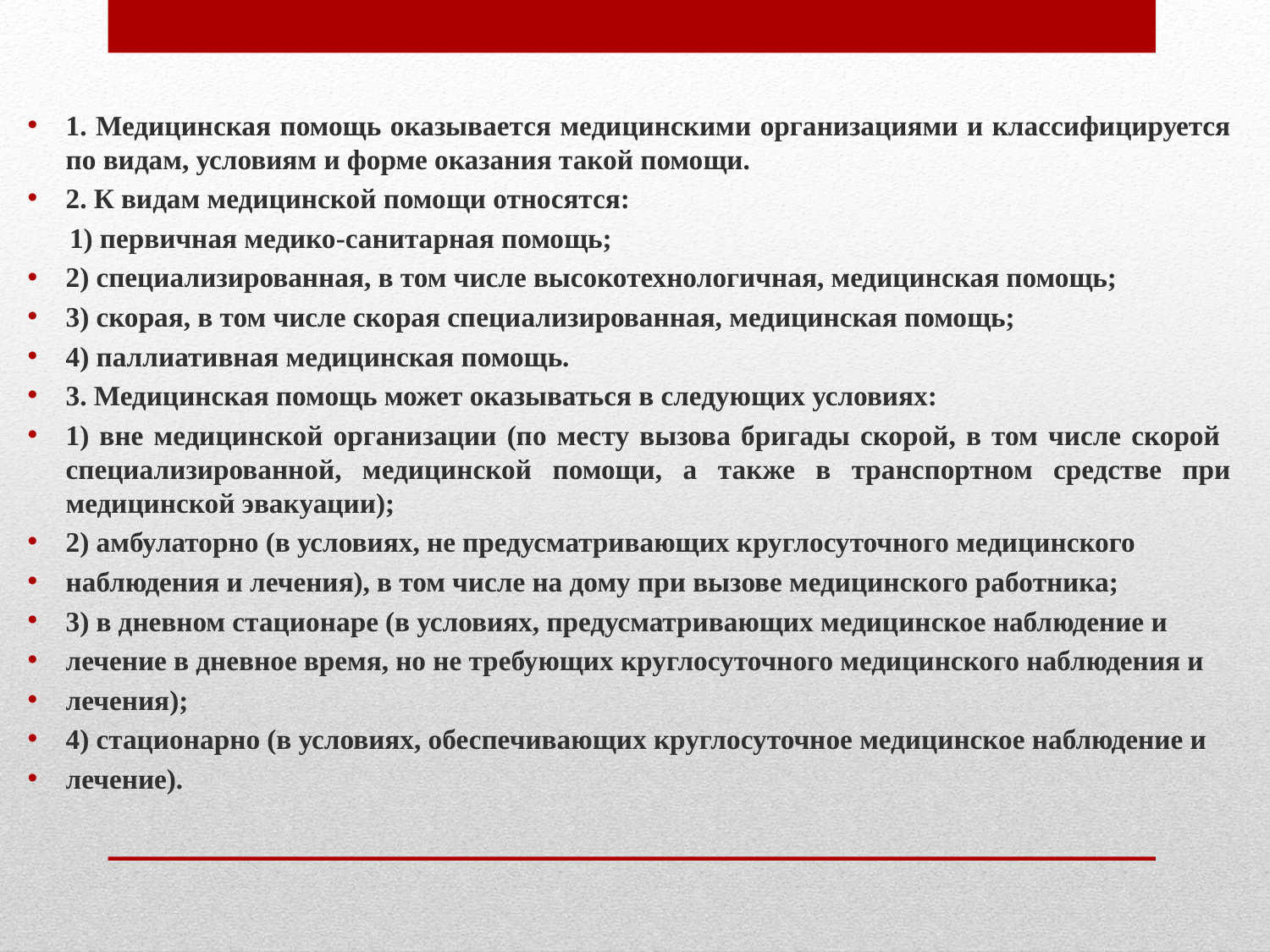

1. Медицинская помощь оказывается медицинскими организациями и классифицируется по видам, условиям и форме оказания такой помощи.
2. К видам медицинской помощи относятся:
      1) первичная медико-санитарная помощь;
2) специализированная, в том числе высокотехнологичная, медицинская помощь;
3) скорая, в том числе скорая специализированная, медицинская помощь;
4) паллиативная медицинская помощь.
3. Медицинская помощь может оказываться в следующих условиях:
1) вне медицинской организации (по месту вызова бригады скорой, в том числе скорой  специализированной, медицинской помощи, а также в транспортном средстве при медицинской эвакуации);
2) амбулаторно (в условиях, не предусматривающих круглосуточного медицинского
наблюдения и лечения), в том числе на дому при вызове медицинского работника;
3) в дневном стационаре (в условиях, предусматривающих медицинское наблюдение и
лечение в дневное время, но не требующих круглосуточного медицинского наблюдения и
лечения);
4) стационарно (в условиях, обеспечивающих круглосуточное медицинское наблюдение и
лечение).